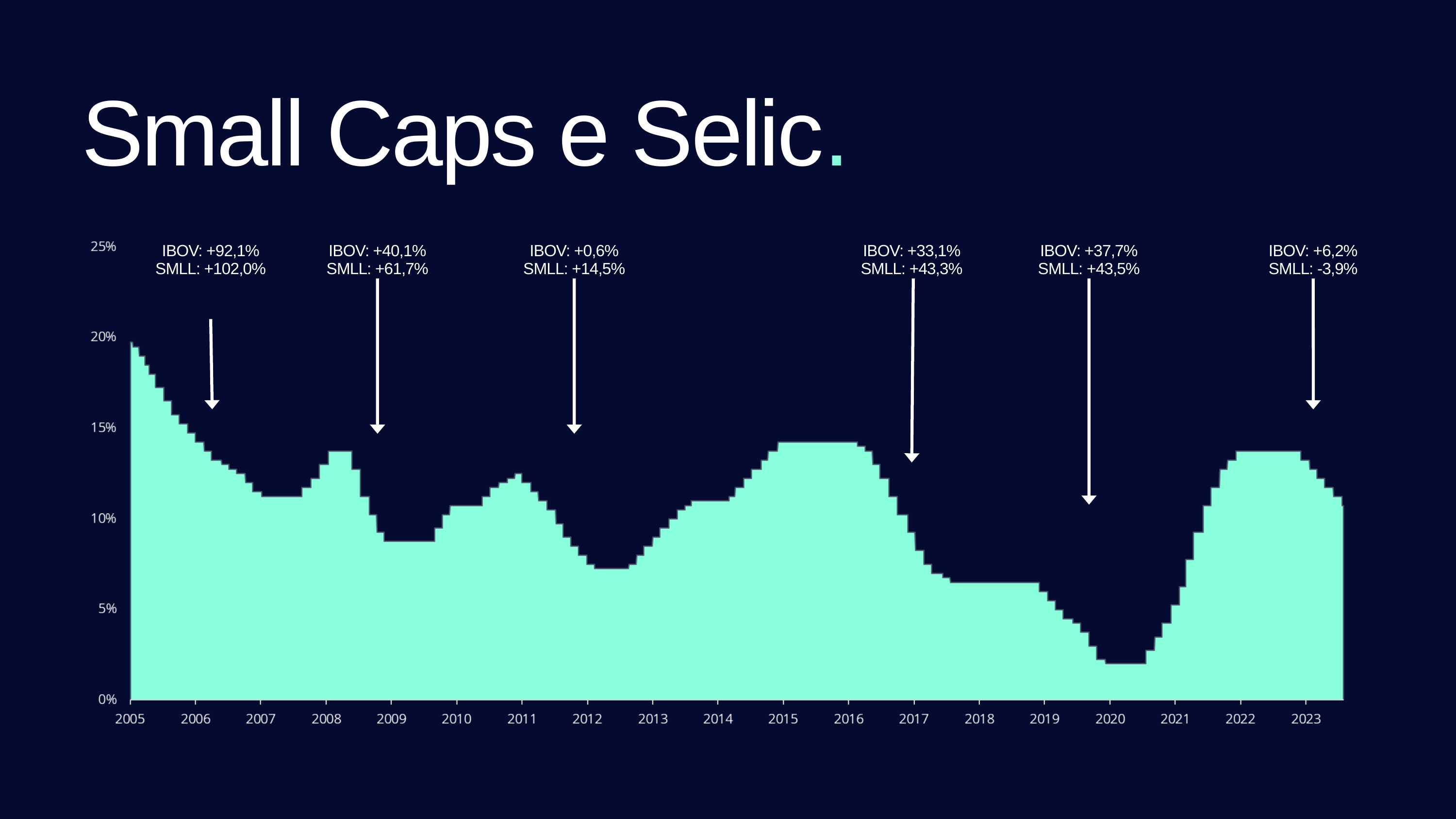

Small Caps e Selic.

IBOV: +92,1%
SMLL: +102,0%
IBOV: +40,1%
SMLL: +61,7%
IBOV: +0,6%
SMLL: +14,5%
IBOV: +33,1%
SMLL: +43,3%
IBOV: +37,7%
SMLL: +43,5%
IBOV: +6,2%
SMLL: -3,9%